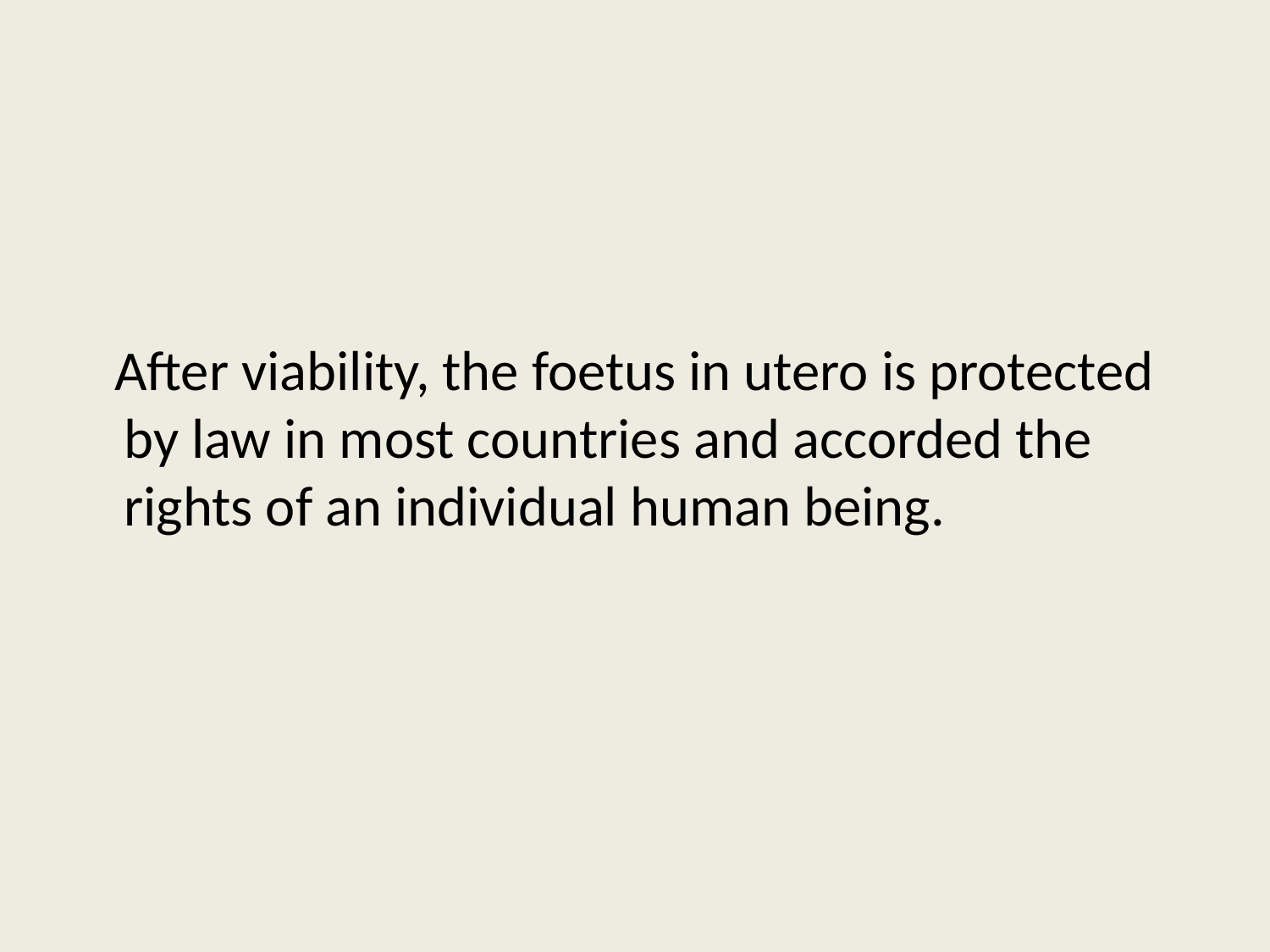

#
   After viability, the foetus in utero is protected by law in most countries and accorded the rights of an individual human being.